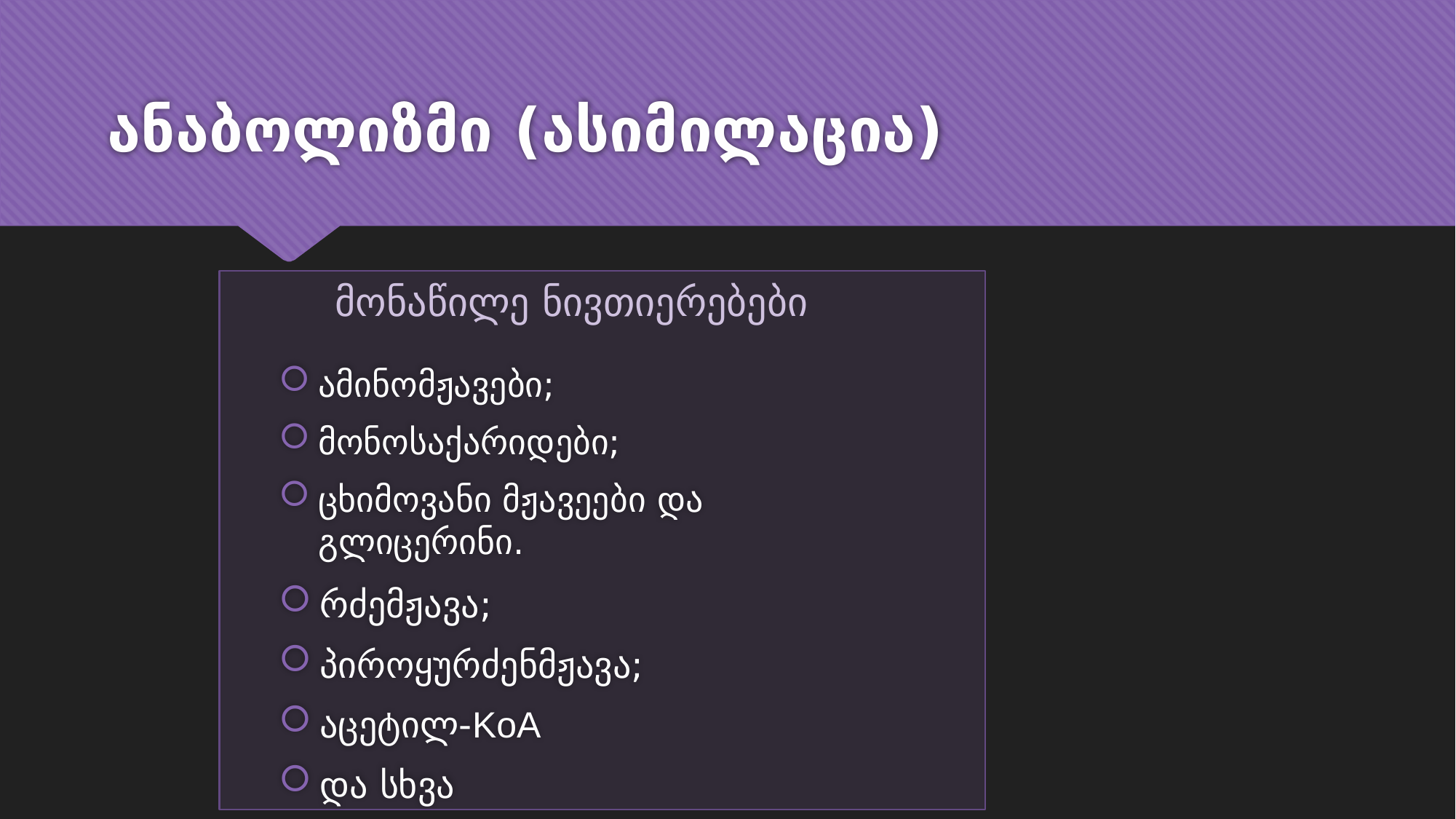

# ანაბოლიზმი (ასიმილაცია)

მონაწილე ნივთიერებები
ამინომჟავები;
მონოსაქარიდები;
ცხიმოვანი მჟავეები და გლიცერინი.
რძემჟავა;
პიროყურძენმჟავა;
აცეტილ-KoA
და სხვა